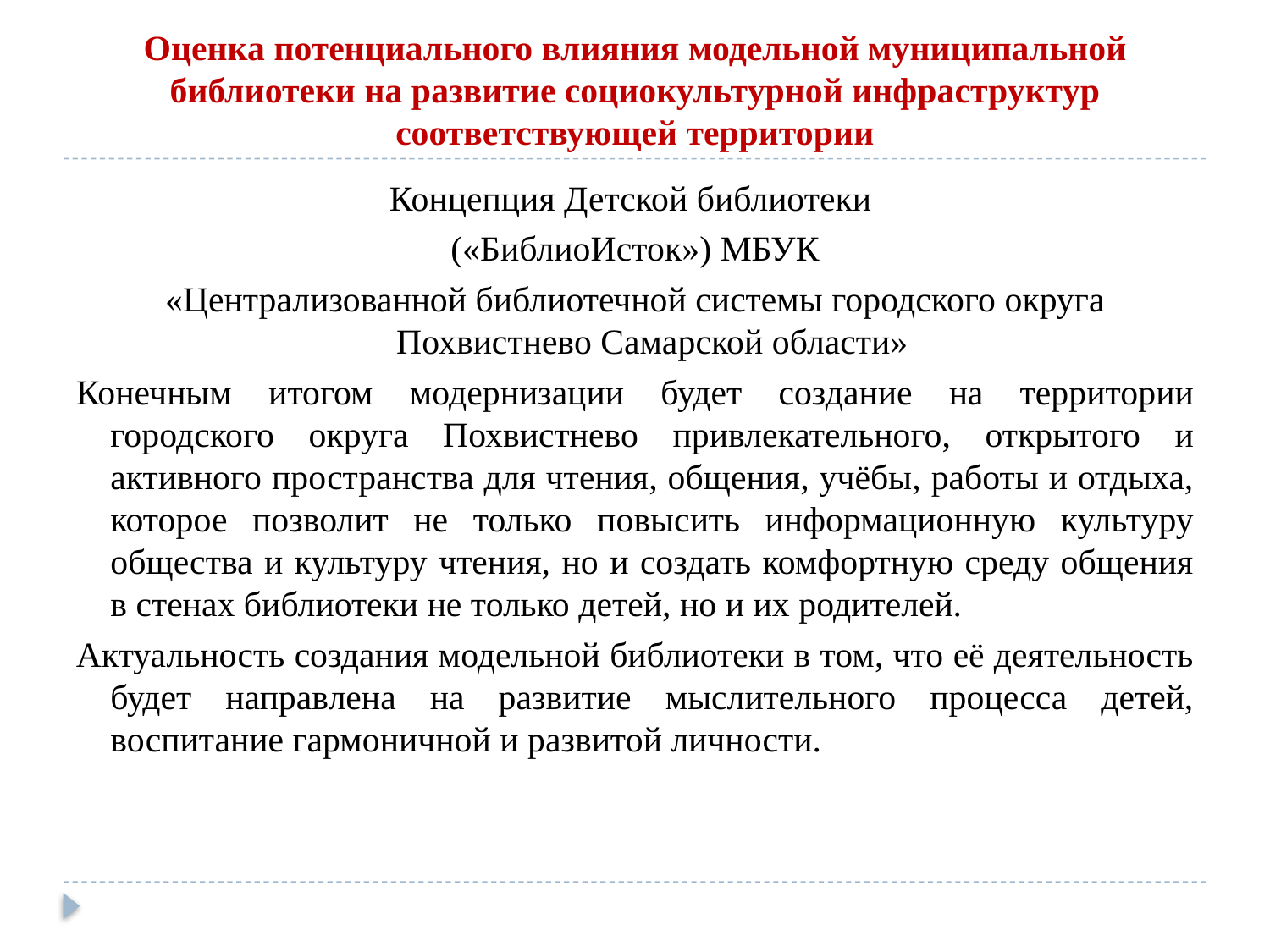

# Оценка потенциального влияния модельной муниципальной библиотеки на развитие социокультурной инфраструктур соответствующей территории
Концепция Детской библиотеки
(«БиблиоИсток») МБУК
«Централизованной библиотечной системы городского округа Похвистнево Самарской области»
Конечным итогом модернизации будет создание на территории городского округа Похвистнево привлекательного, открытого и активного пространства для чтения, общения, учёбы, работы и отдыха, которое позволит не только повысить информационную культуру общества и культуру чтения, но и создать комфортную среду общения в стенах библиотеки не только детей, но и их родителей.
Актуальность создания модельной библиотеки в том, что её деятельность будет направлена на развитие мыслительного процесса детей, воспитание гармоничной и развитой личности.